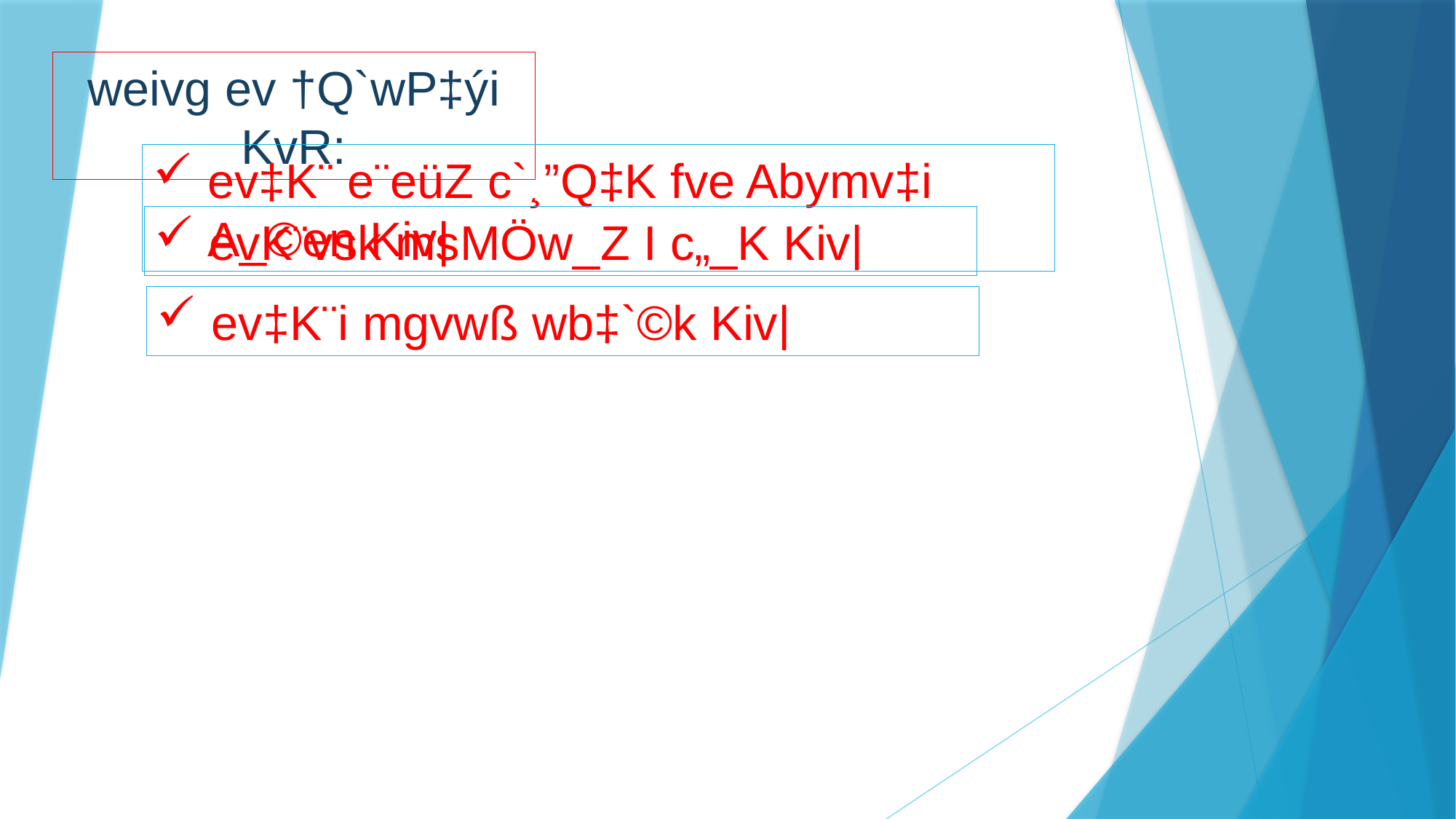

weivg ev †Q`wP‡ýi KvR:
ev‡K¨ e¨eüZ c`¸”Q‡K fve Abymv‡i A_©en Kiv|
evK¨vsk msMÖw_Z I c„_K Kiv|
ev‡K¨i mgvwß wb‡`©k Kiv|